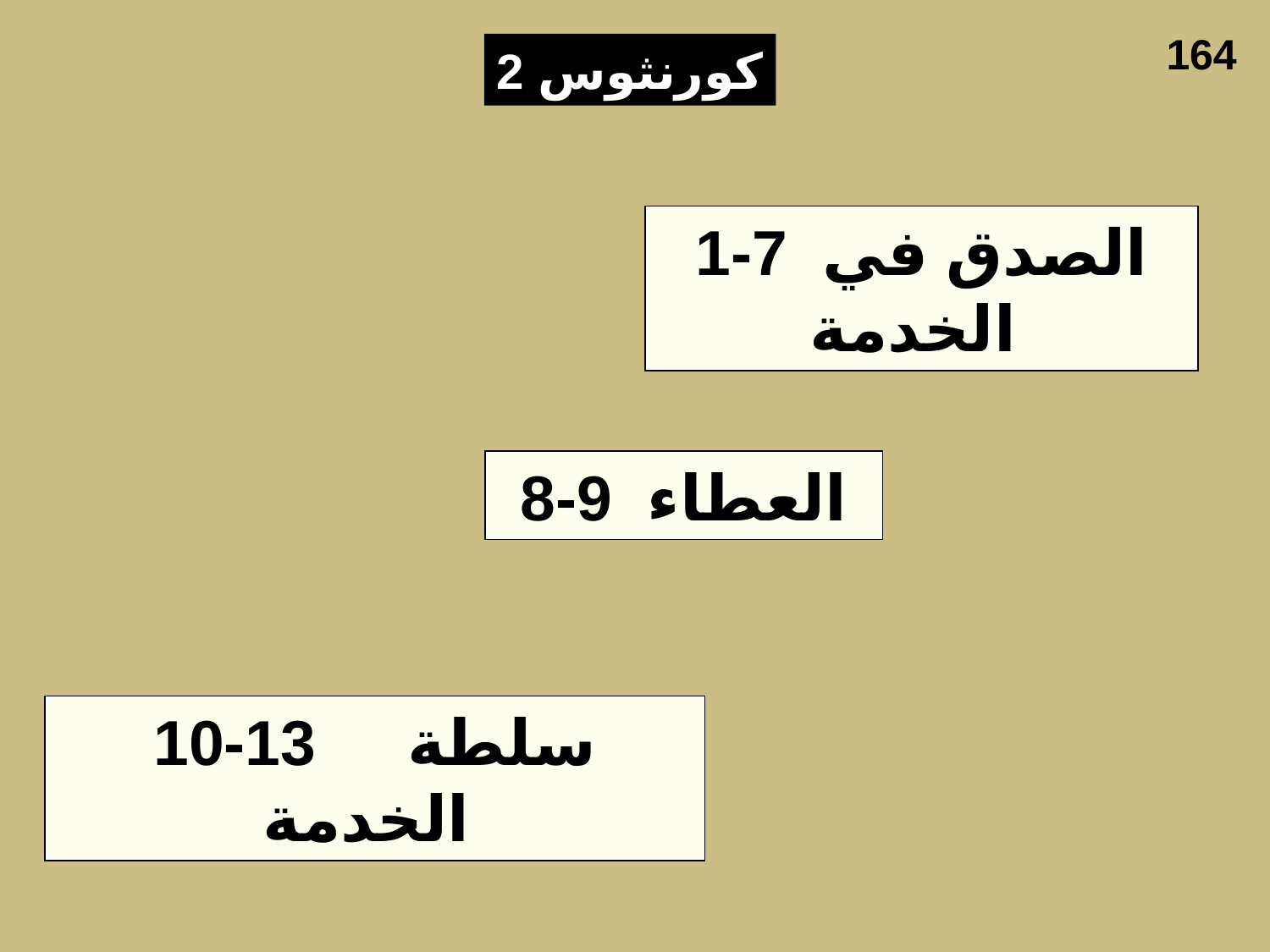

164
2 كورنثوس
1-7	الصدق في الخدمة
8-9	العطاء
10-13	سلطة الخدمة